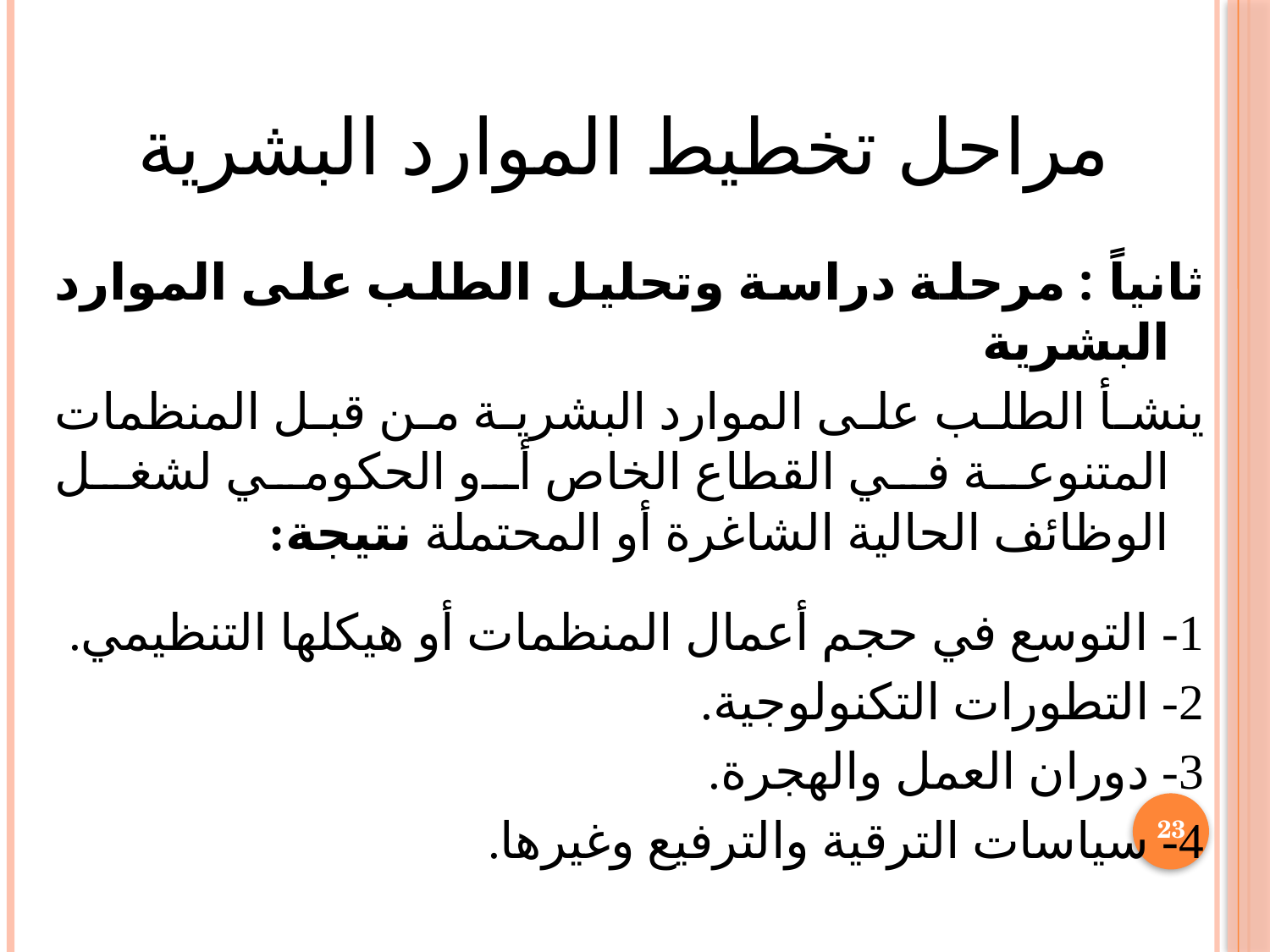

#
مراحل تخطيط الموارد البشرية
ثانياً : مرحلة دراسة وتحليل الطلب على الموارد البشرية
	ينشأ الطلب على الموارد البشرية من قبل المنظمات المتنوعة في القطاع الخاص أو الحكومي لشغل الوظائف الحالية الشاغرة أو المحتملة نتيجة:
1- التوسع في حجم أعمال المنظمات أو هيكلها التنظيمي.
2- التطورات التكنولوجية.
3- دوران العمل والهجرة.
4- سياسات الترقية والترفيع وغيرها.
23